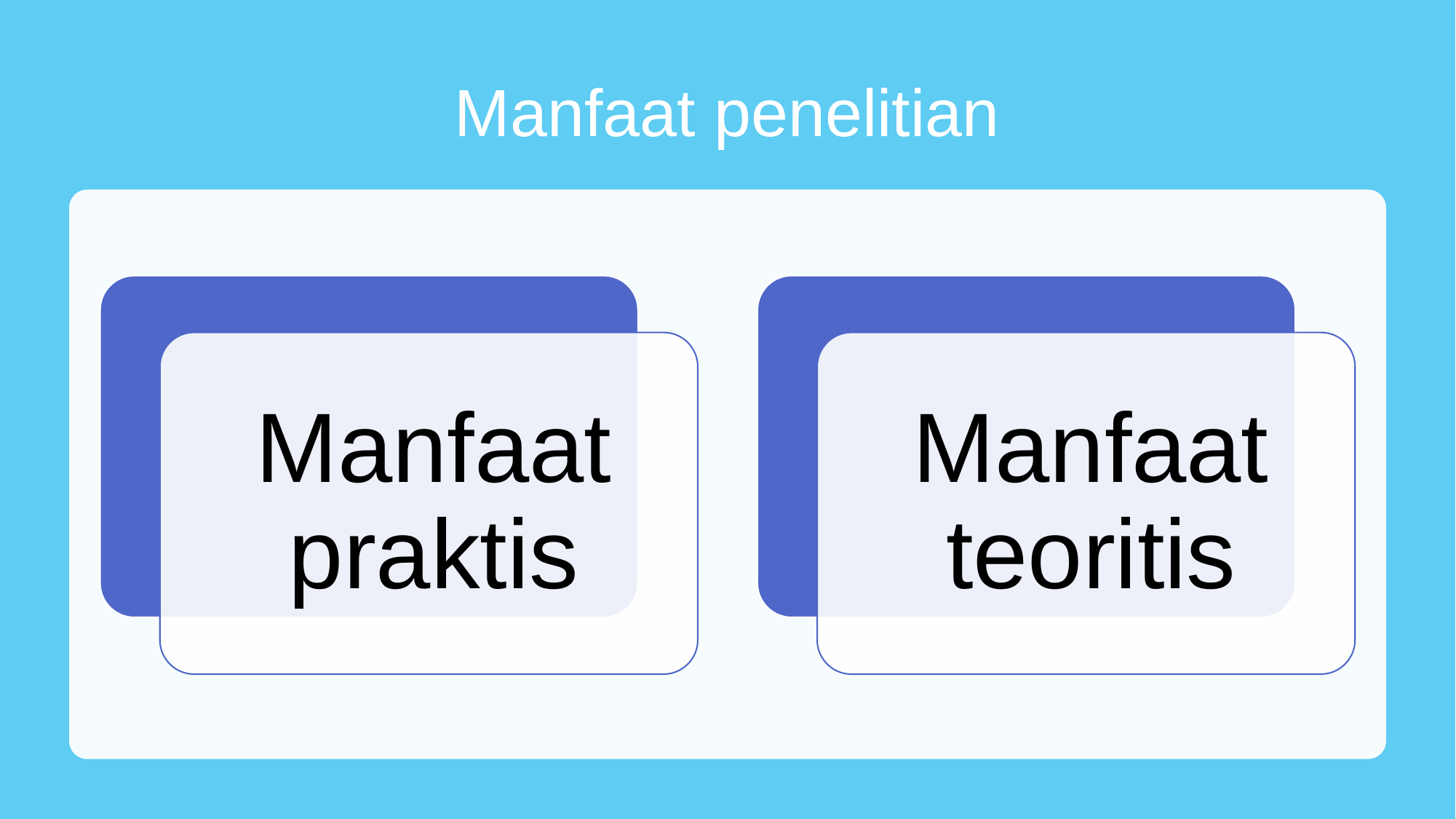

# Manfaat penelitian

Manfaat praktis
Manfaat teoritis